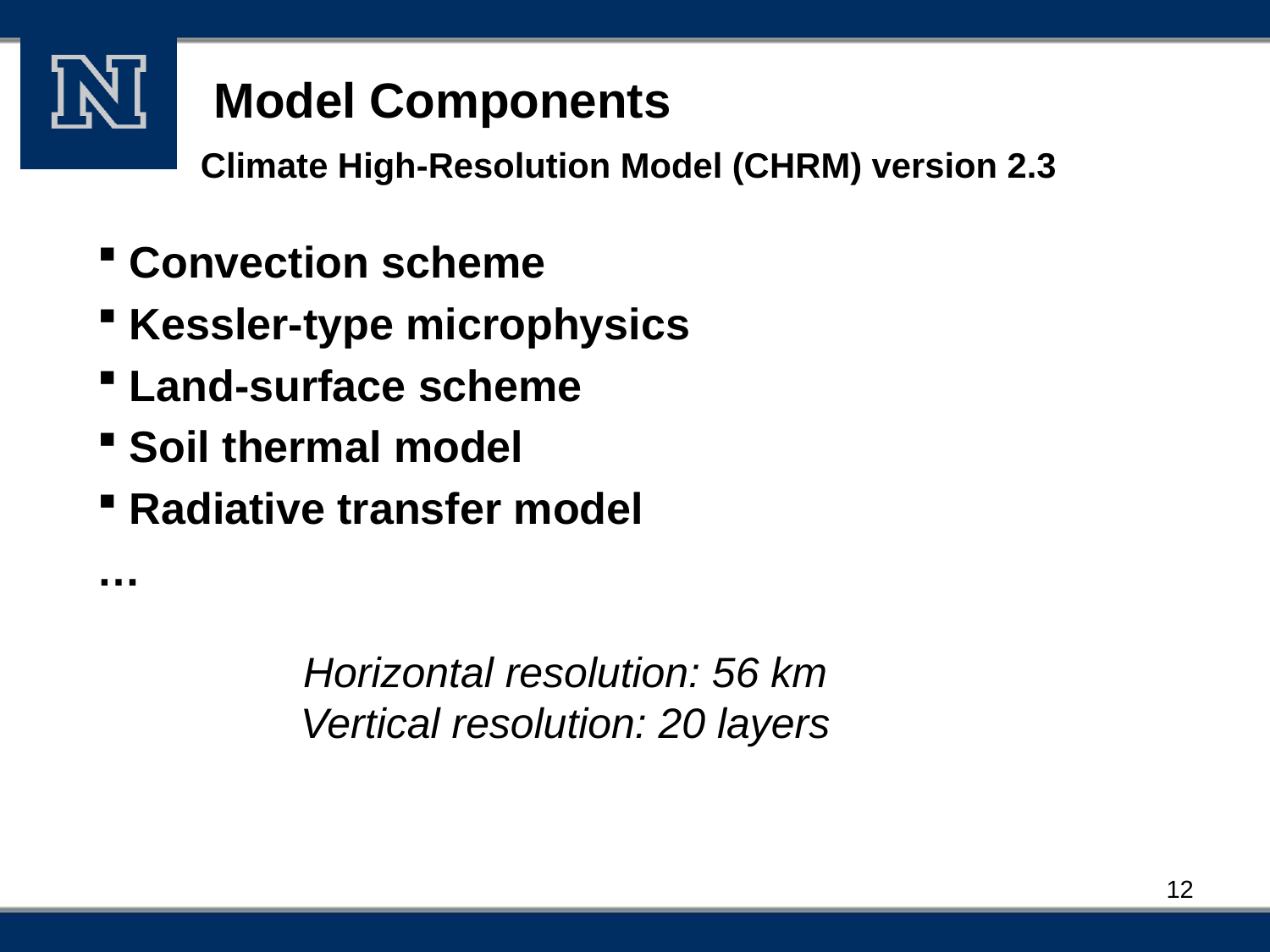

# Model Components
Climate High-Resolution Model (CHRM) version 2.3
Convection scheme
Kessler-type microphysics
Land-surface scheme
Soil thermal model
Radiative transfer model
…
Horizontal resolution: 56 km
Vertical resolution: 20 layers
12